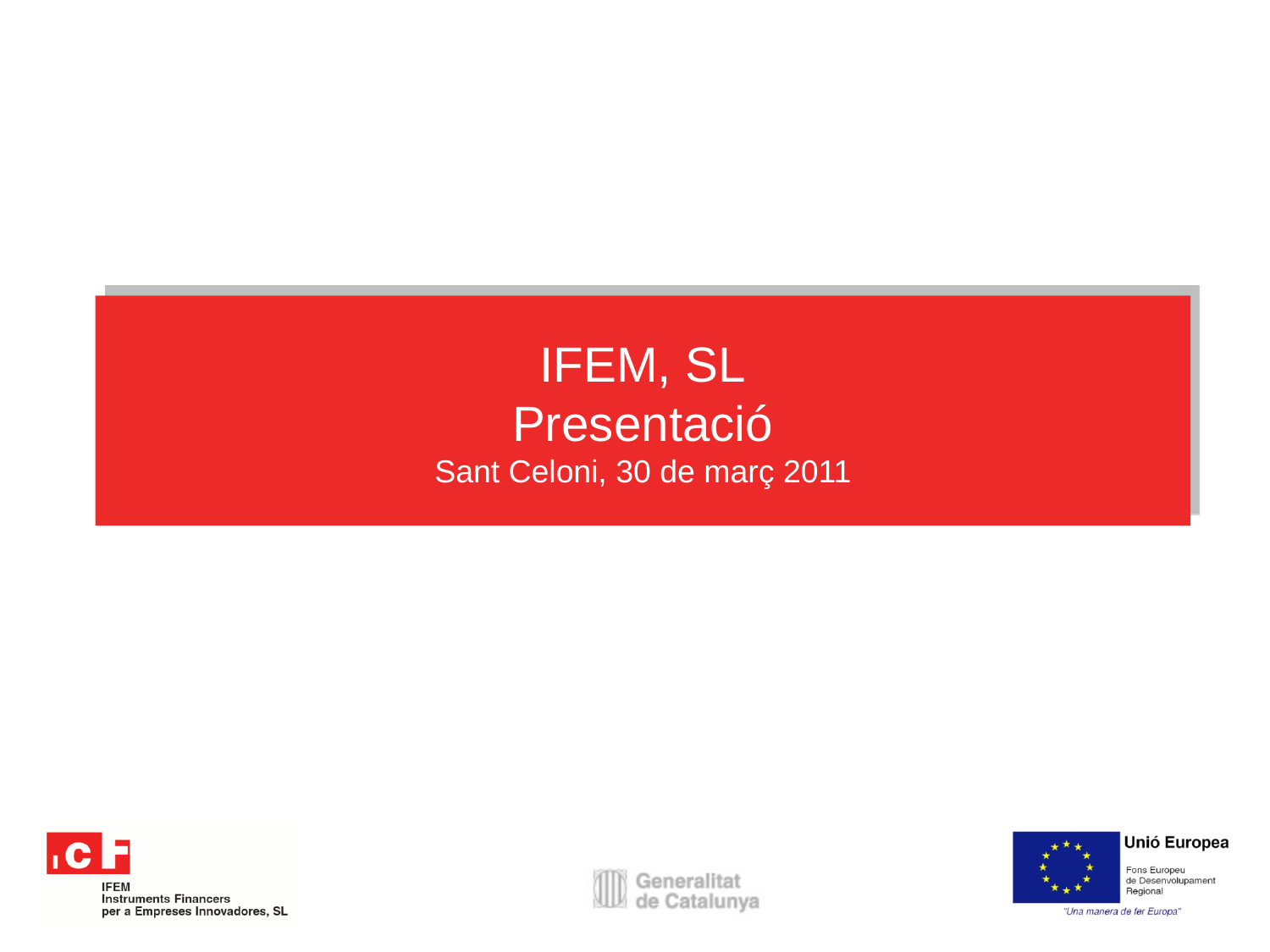

# IFEM, SL Presentació Sant Celoni, 30 de març 2011